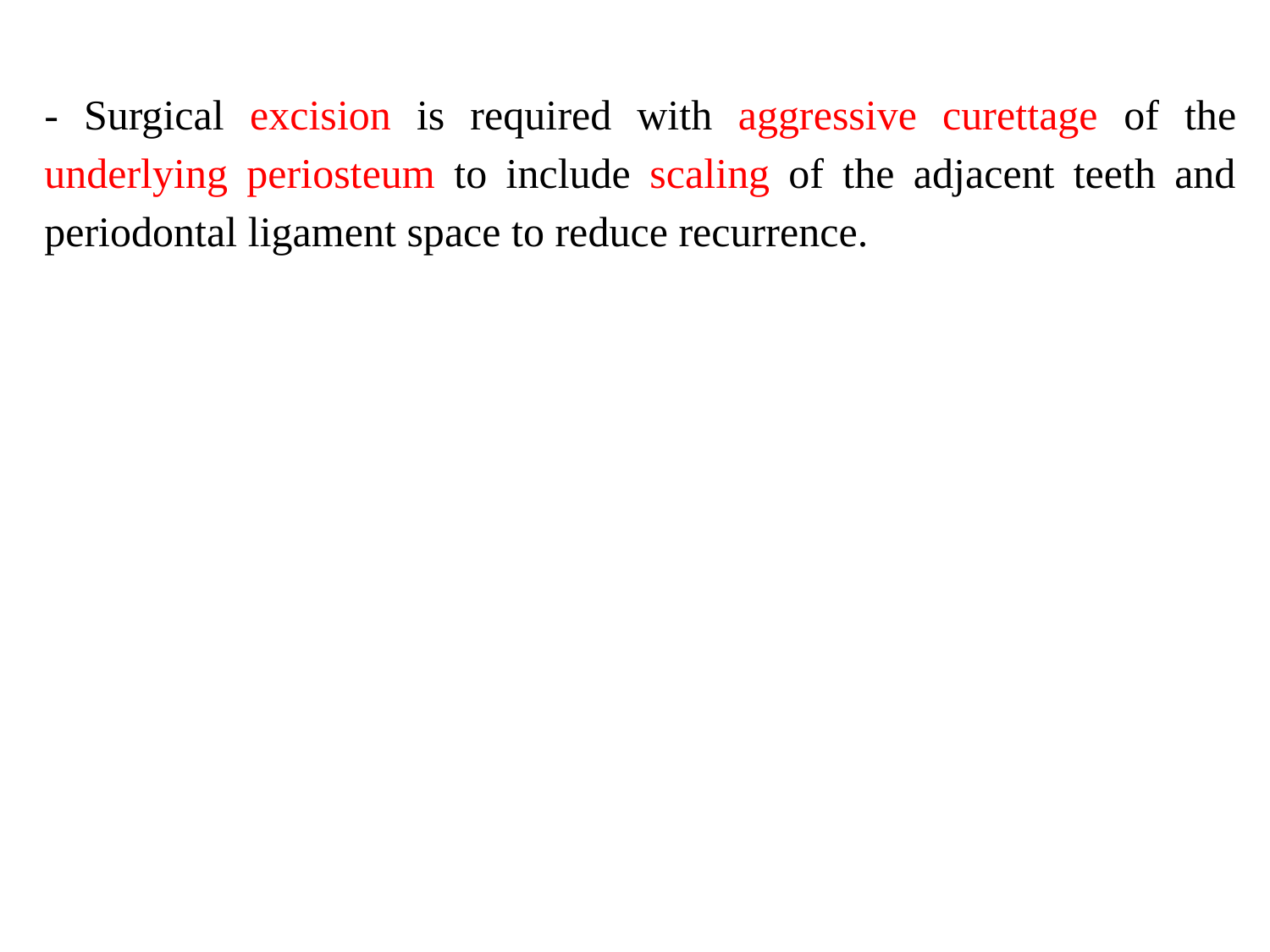

- Surgical excision is required with aggressive curettage of the underlying periosteum to include scaling of the adjacent teeth and periodontal ligament space to reduce recurrence.